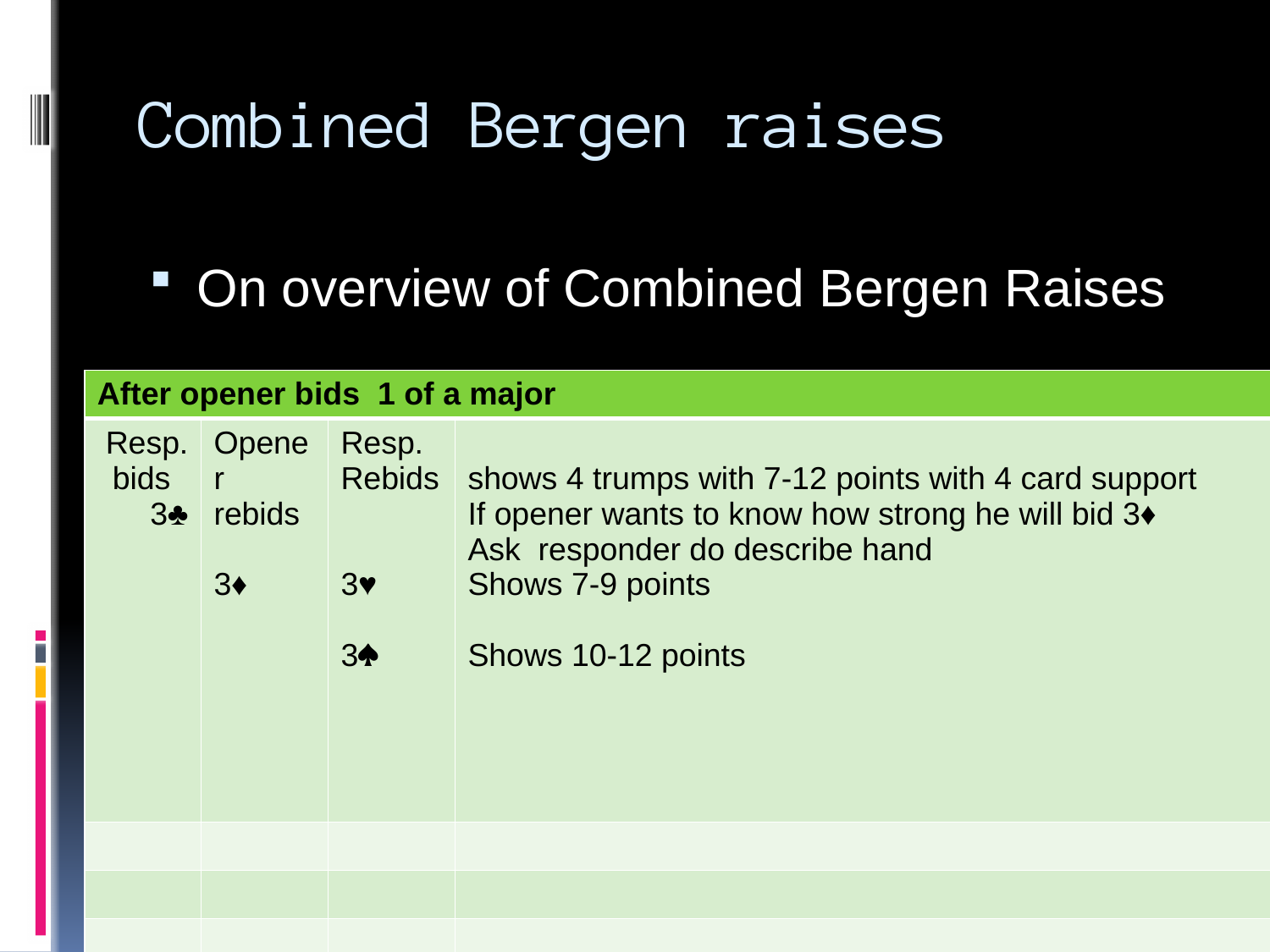

# Combined Bergen raises
On overview of Combined Bergen Raises

| After opener bids 1 of a major |  |  |  |
| --- | --- | --- | --- |
| Resp. bids 3♣ | Opener rebids 3♦ | Resp. Rebids 3♥ 3♠ | shows 4 trumps with 7-12 points with 4 card support If opener wants to know how strong he will bid 3♦ Ask responder do describe hand Shows 7-9 points Shows 10-12 points |
|  |  |  |  |
|  |  |  |  |
|  |  |  |  |
|  |  |  |  |